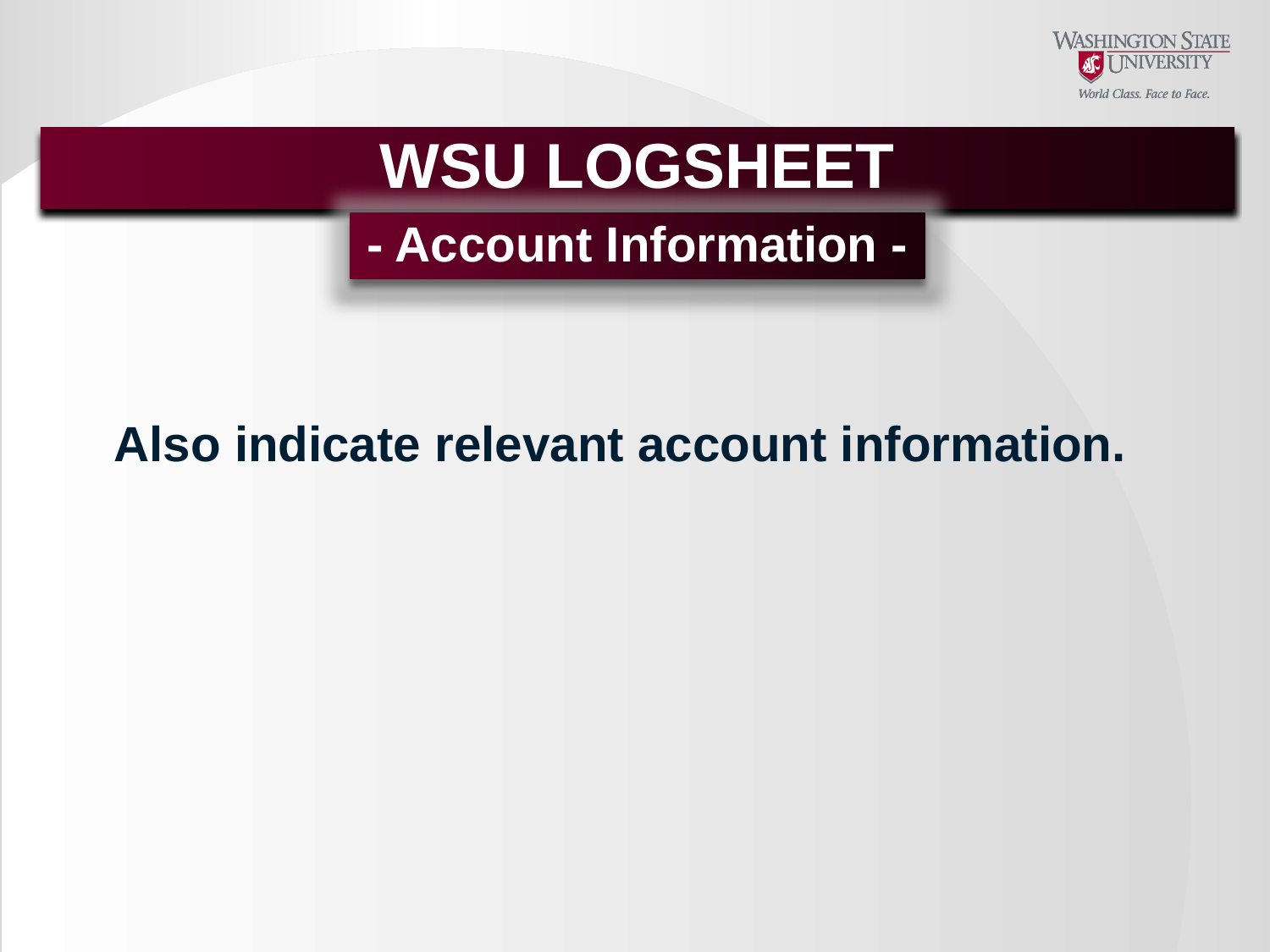

# WSU LOGSHEET
WSU LOGSHEET
- Account Information -
Also indicate relevant account information.